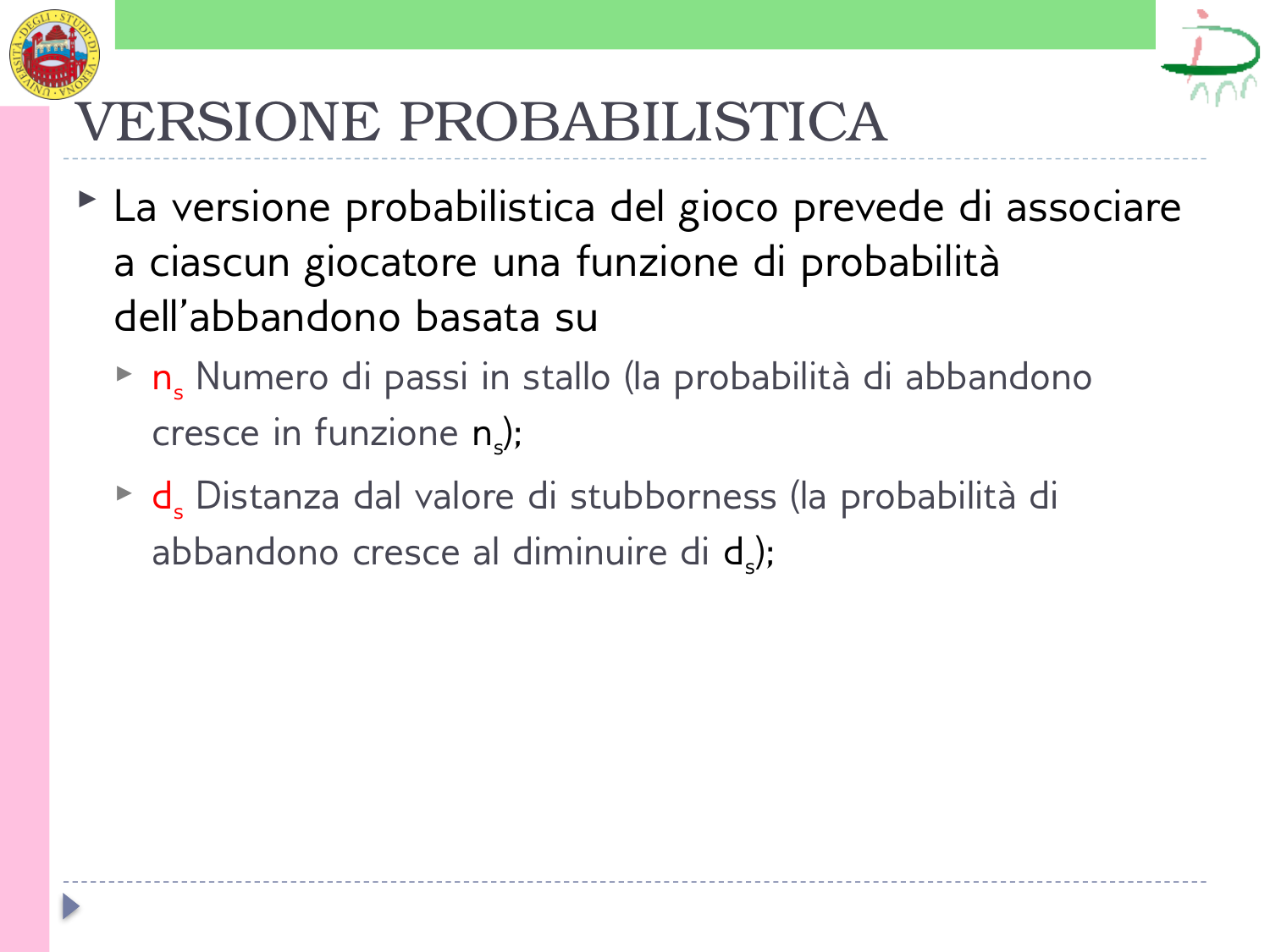

# VERSIONE PROBABILISTICA
La versione probabilistica del gioco prevede di associare a ciascun giocatore una funzione di probabilità dell’abbandono basata su
ns Numero di passi in stallo (la probabilità di abbandono cresce in funzione ns);
ds Distanza dal valore di stubborness (la probabilità di abbandono cresce al diminuire di ds);